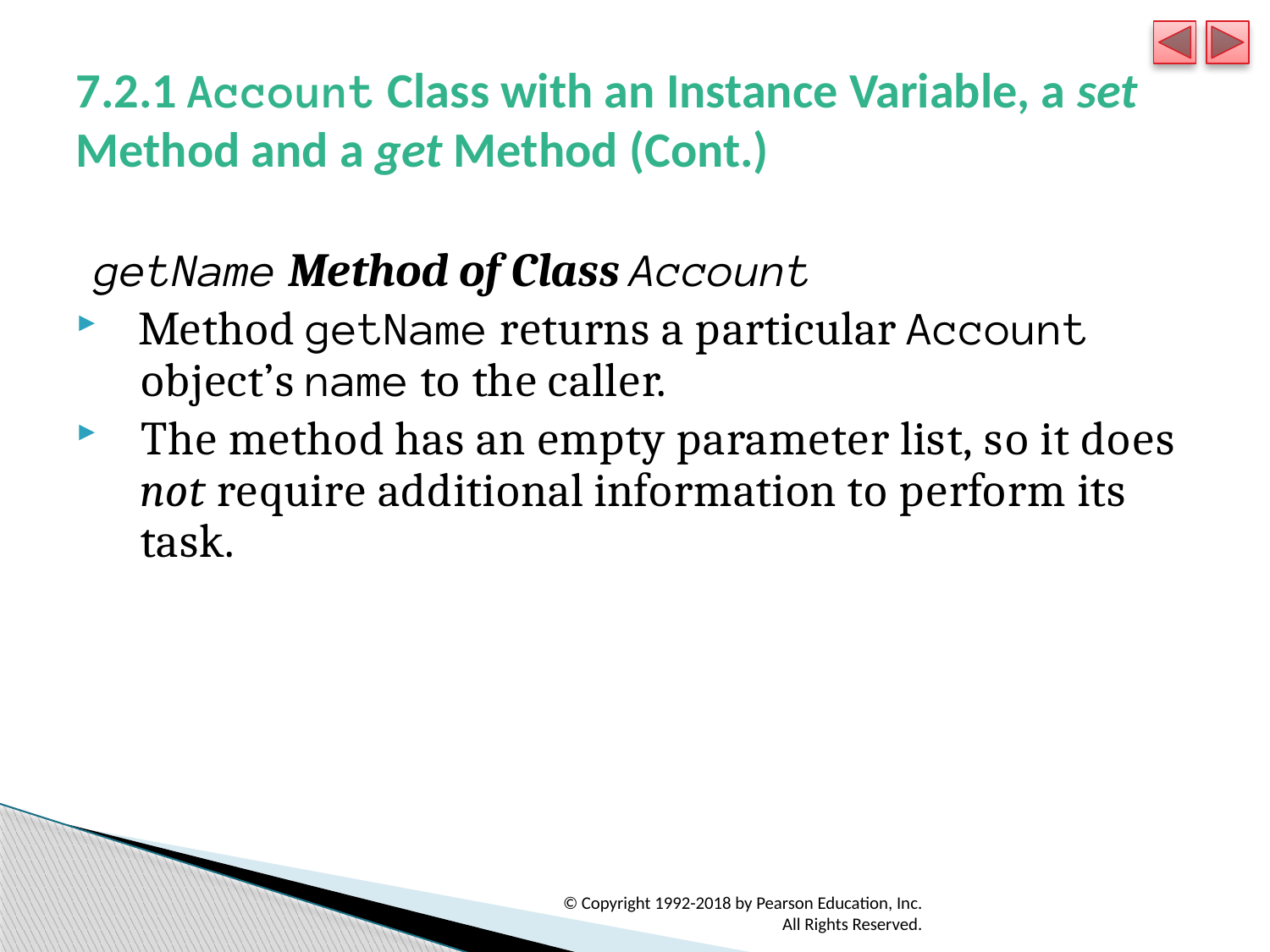

# 7.2.1 Account Class with an Instance Variable, a set Method and a get Method (Cont.)
getName Method of Class Account
Method getName returns a particular Account object’s name to the caller.
The method has an empty parameter list, so it does not require additional information to perform its task.
© Copyright 1992-2018 by Pearson Education, Inc. All Rights Reserved.